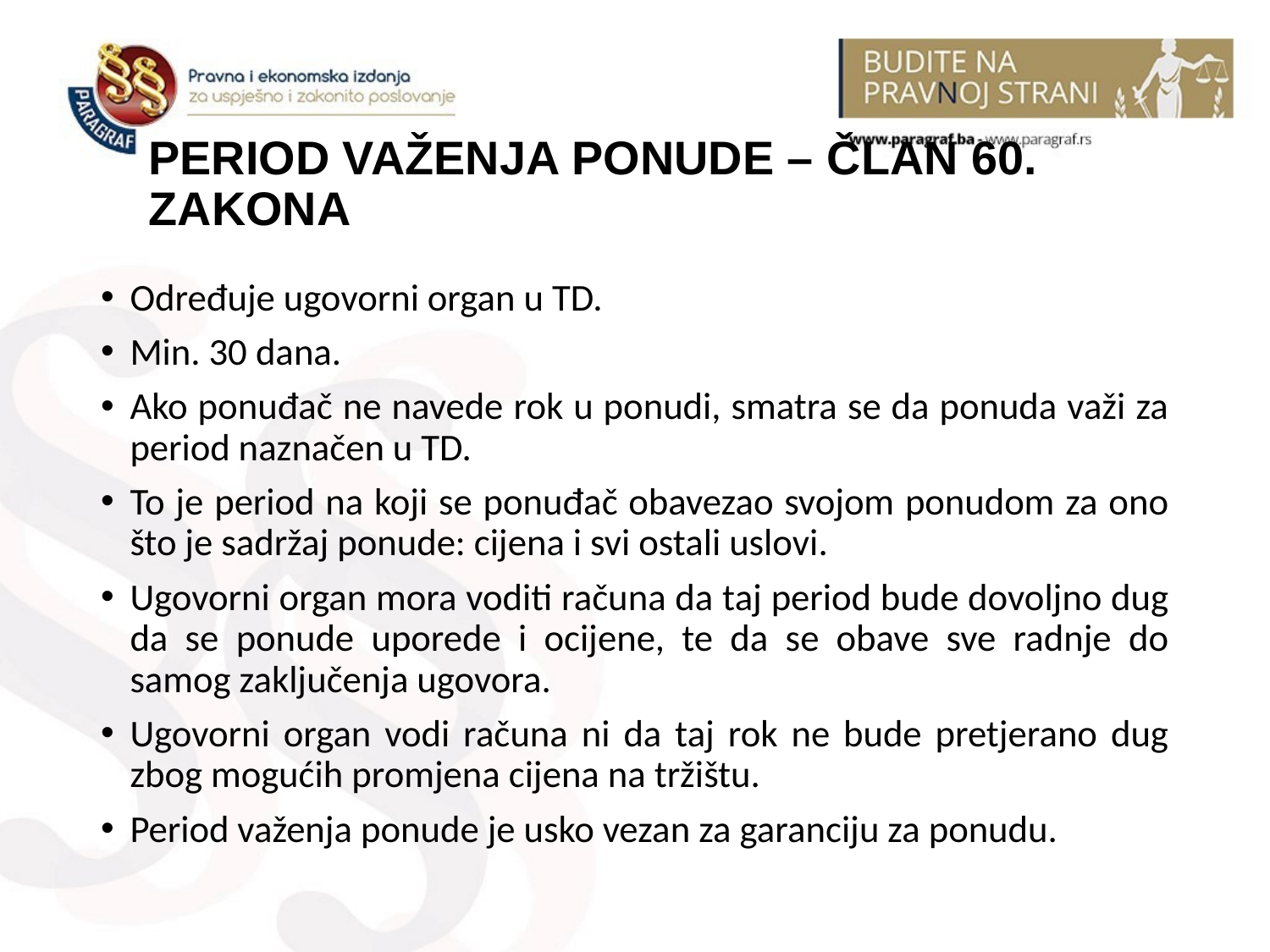

# PERIOD VAŽENJA PONUDE – ČLAN 60. ZAKONA
Određuje ugovorni organ u TD.
Min. 30 dana.
Ako ponuđač ne navede rok u ponudi, smatra se da ponuda važi za period naznačen u TD.
To je period na koji se ponuđač obavezao svojom ponudom za ono što je sadržaj ponude: cijena i svi ostali uslovi.
Ugovorni organ mora voditi računa da taj period bude dovoljno dug da se ponude uporede i ocijene, te da se obave sve radnje do samog zaključenja ugovora.
Ugovorni organ vodi računa ni da taj rok ne bude pretjerano dug zbog mogućih promjena cijena na tržištu.
Period važenja ponude je usko vezan za garanciju za ponudu.